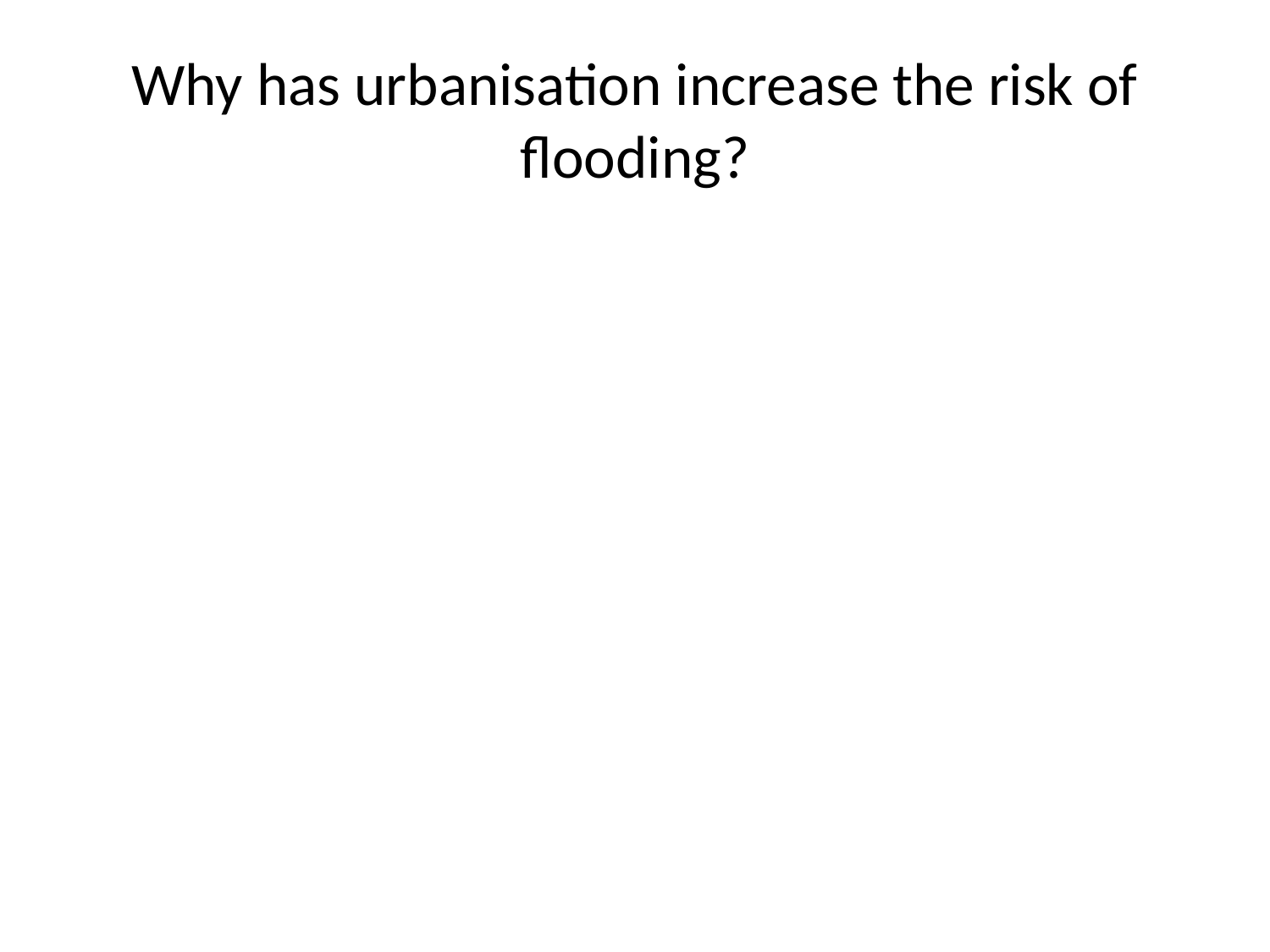

# Why has urbanisation increase the risk of flooding?